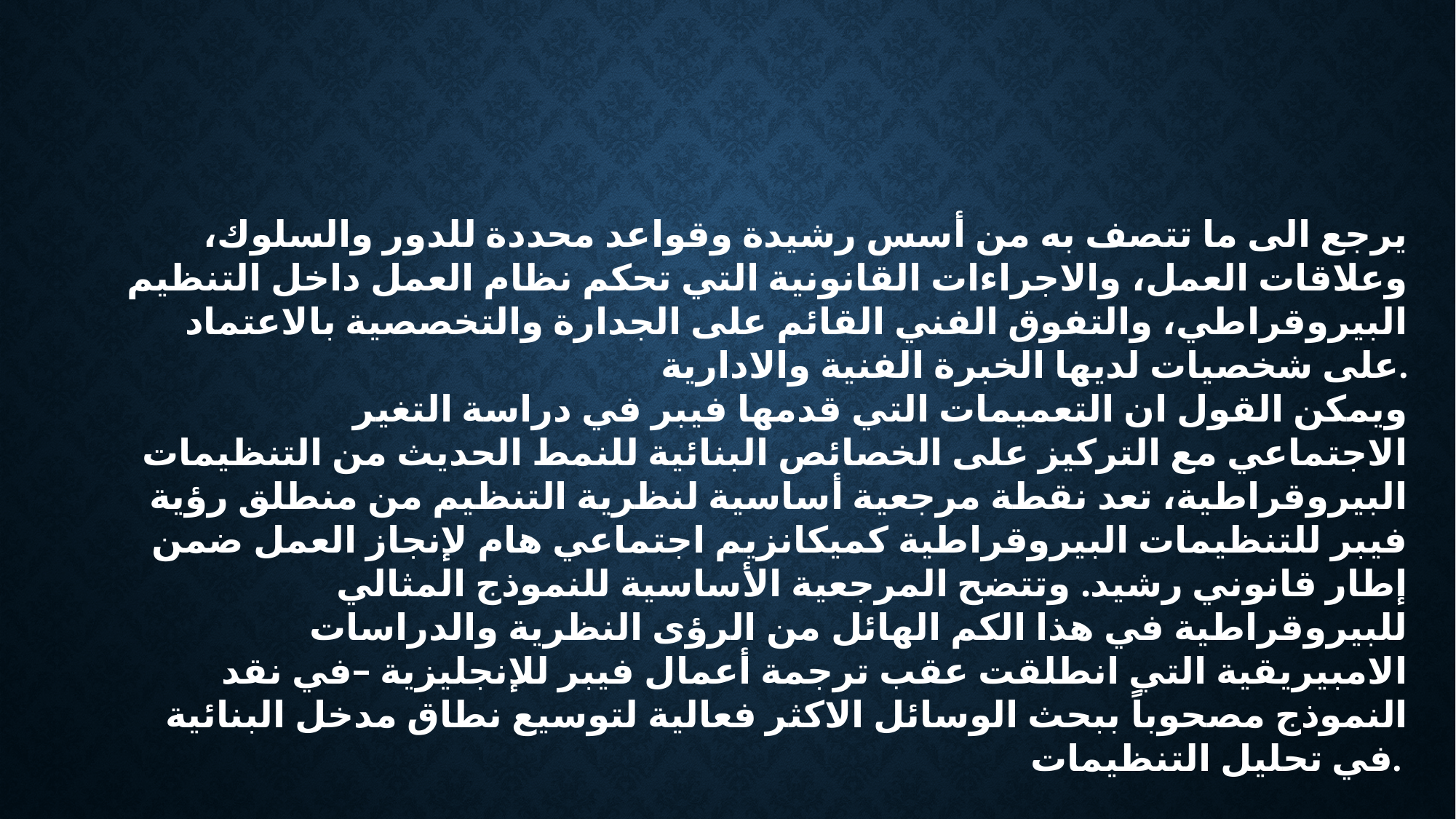

يرجع الى ما تتصف به من أسس رشيدة وقواعد محددة للدور والسلوك، وعلاقات العمل، والاجراءات القانونية التي تحكم نظام العمل داخل التنظيم البيروقراطي، والتفوق الفني القائم على الجدارة والتخصصية بالاعتماد على شخصيات لديها الخبرة الفنية والادارية.
	ويمكن القول ان التعميمات التي قدمها فيبر في دراسة التغير الاجتماعي مع التركيز على الخصائص البنائية للنمط الحديث من التنظيمات البيروقراطية، تعد نقطة مرجعية أساسية لنظرية التنظيم من منطلق رؤية فيبر للتنظيمات البيروقراطية كميكانزيم اجتماعي هام لإنجاز العمل ضمن إطار قانوني رشيد. وتتضح المرجعية الأساسية للنموذج المثالي للبيروقراطية في هذا الكم الهائل من الرؤى النظرية والدراسات الامبيريقية التي انطلقت عقب ترجمة أعمال فيبر للإنجليزية –في نقد النموذج مصحوباً ببحث الوسائل الاكثر فعالية لتوسيع نطاق مدخل البنائية في تحليل التنظيمات.